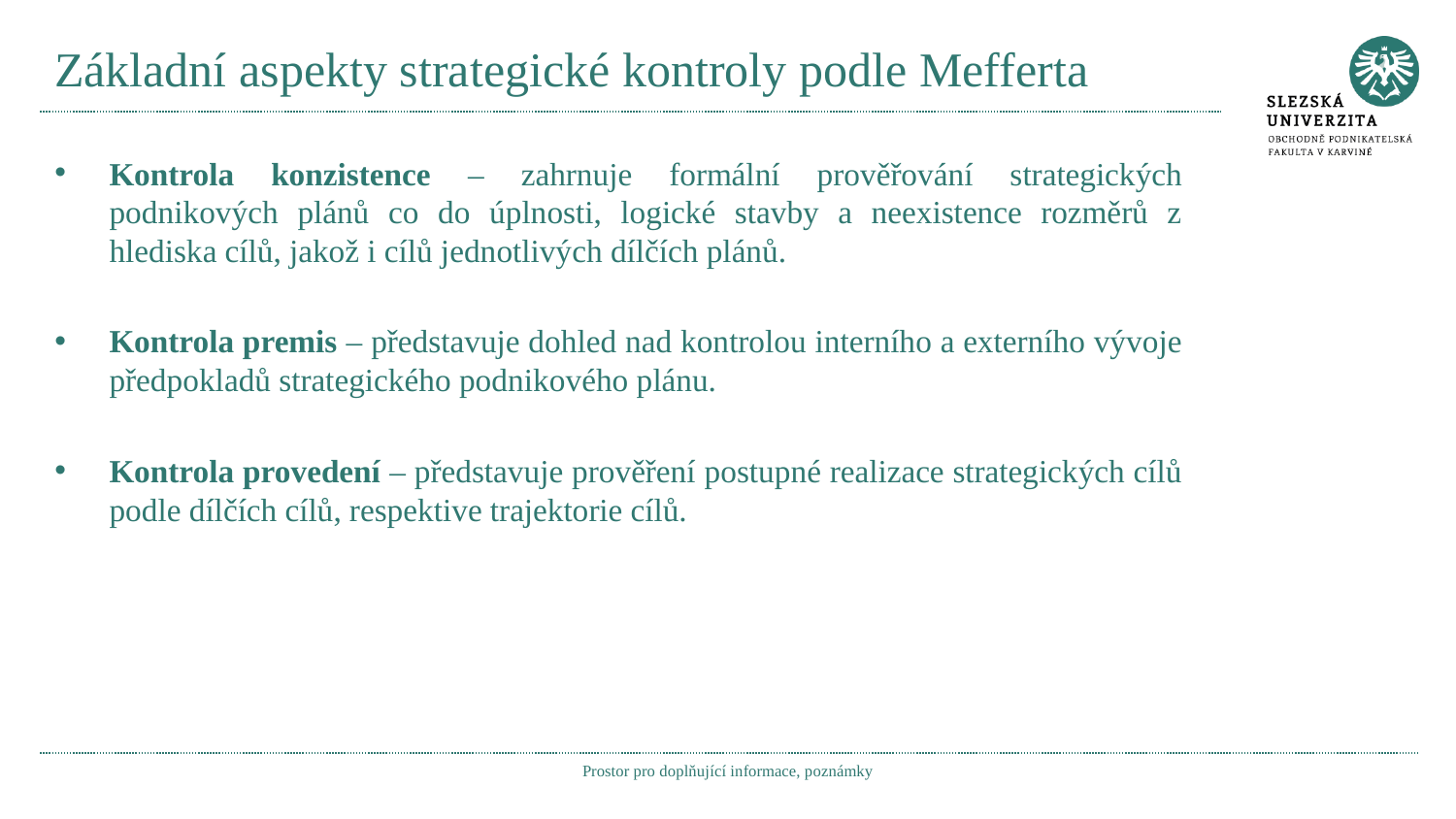

# Základní aspekty strategické kontroly podle Mefferta
Kontrola konzistence – zahrnuje formální prověřování strategických podnikových plánů co do úplnosti, logické stavby a neexistence rozměrů z hlediska cílů, jakož i cílů jednotlivých dílčích plánů.

Kontrola premis – představuje dohled nad kontrolou interního a externího vývoje předpokladů strategického podnikového plánu.

Kontrola provedení – představuje prověření postupné realizace strategických cílů podle dílčích cílů, respektive trajektorie cílů.
Prostor pro doplňující informace, poznámky